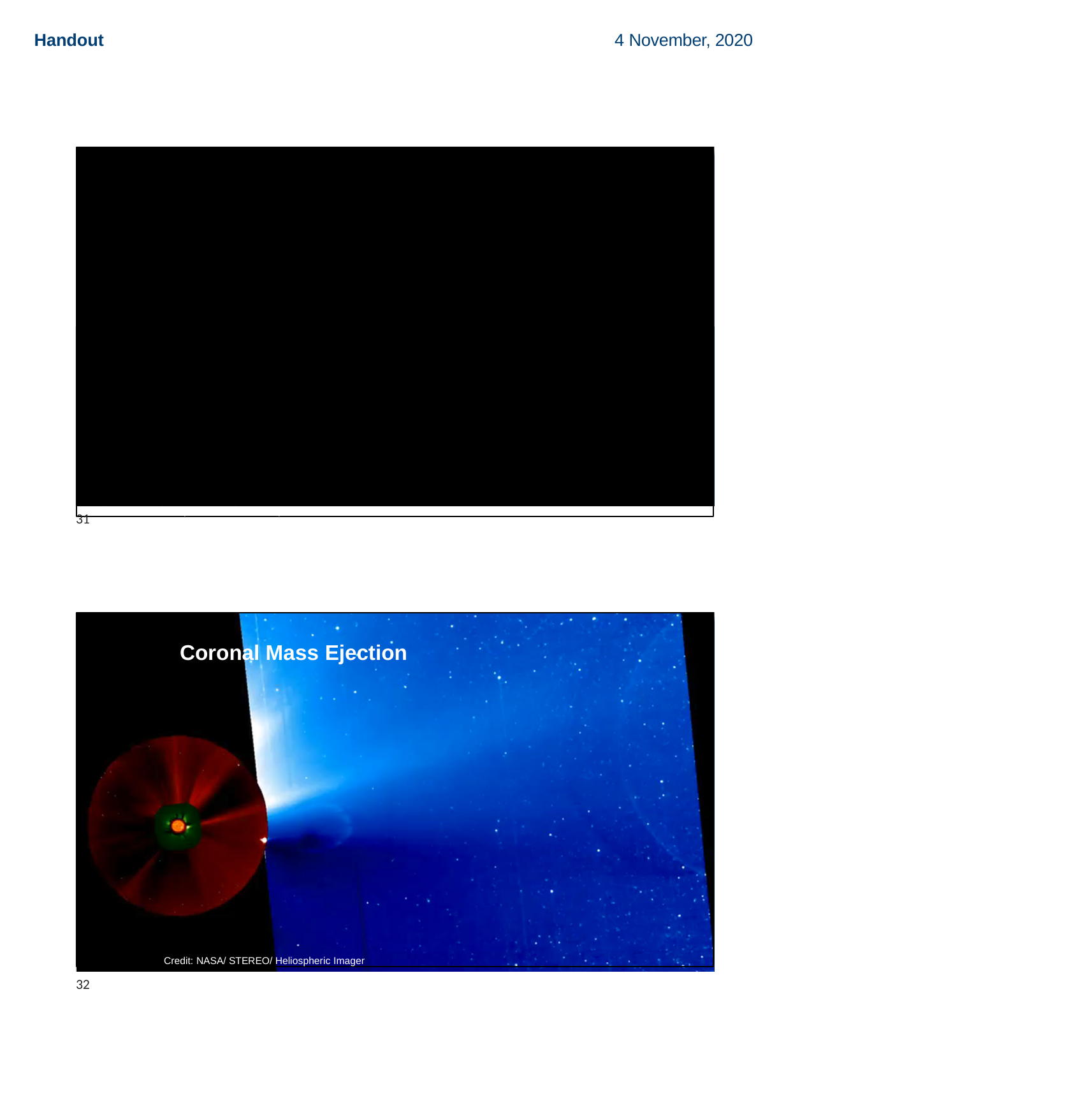

Handout
4 November, 2020

Credit: NASA/Solar Dynamics Observatory
31

Coronal Mass Ejection

Credit: NASA/ STEREO/ Heliospheric Imager
32